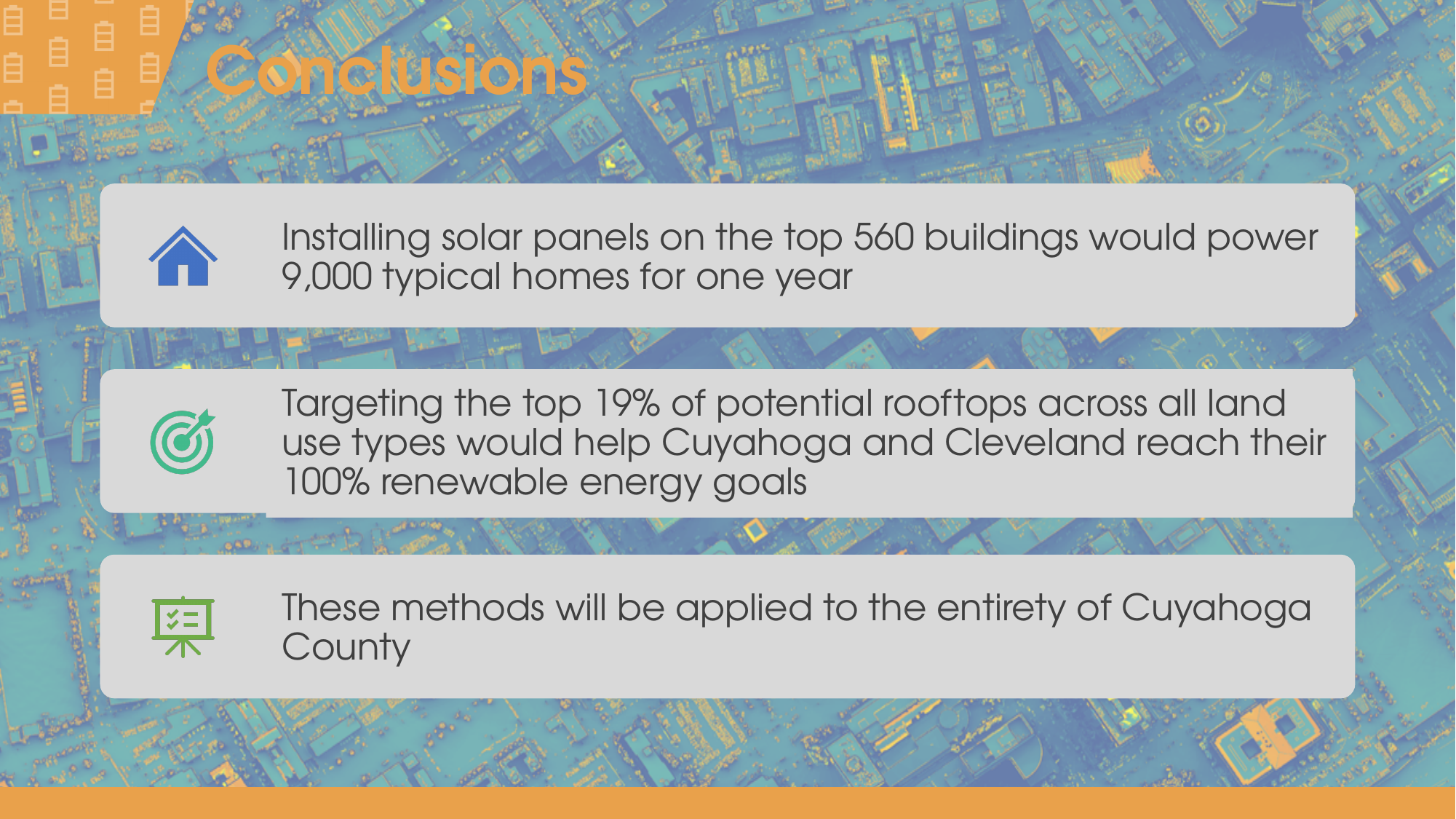

# Conclusions
Installing solar panels on the top 560 buildings would power 9,000 typical homes for one year
Targeting the top 19% of potential rooftops across all land use types would help Cuyahoga and Cleveland reach their 100% renewable energy goals
These methods will be applied to the entirety of Cuyahoga County